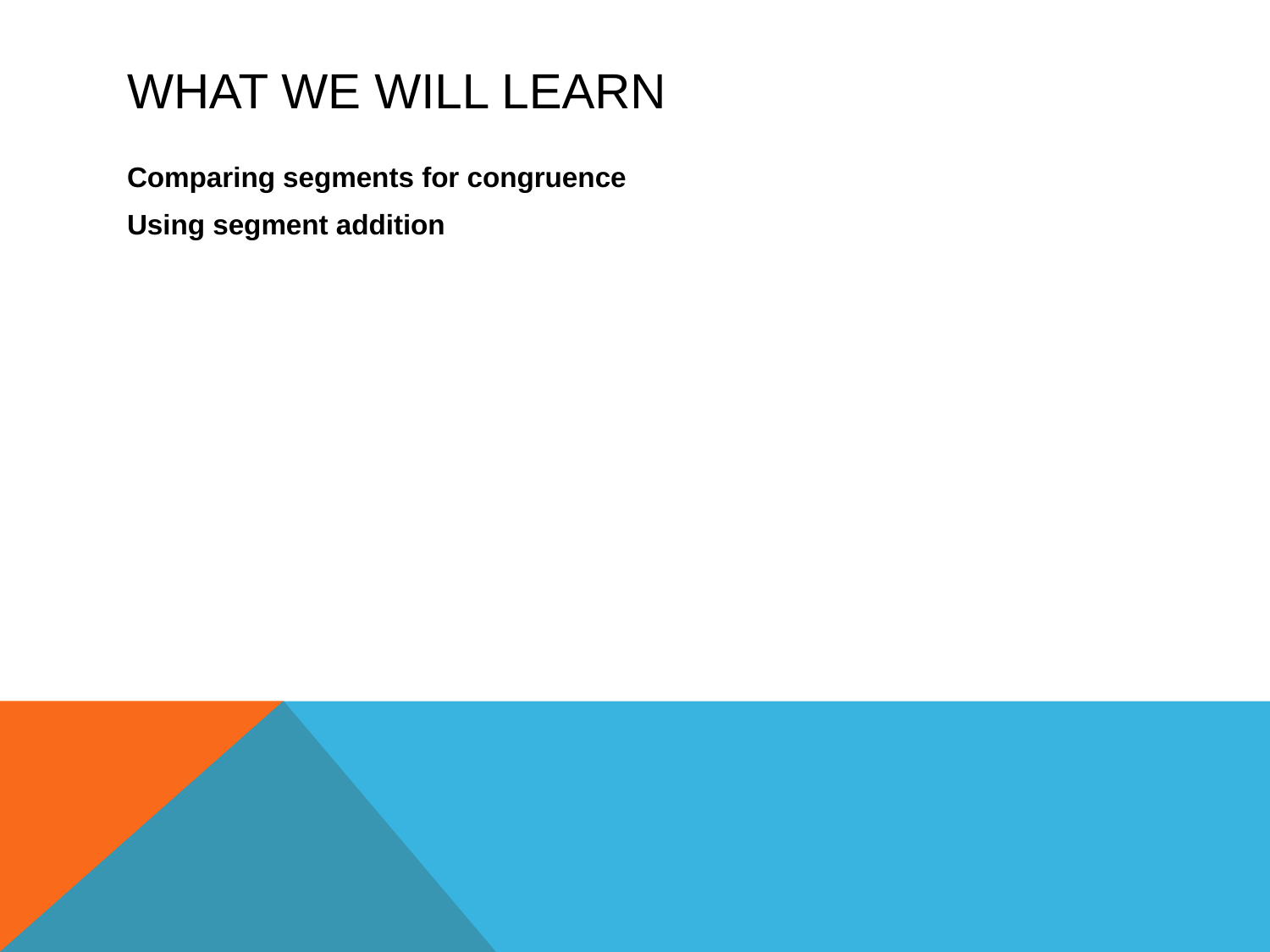

# What we will learn
Comparing segments for congruence
Using segment addition